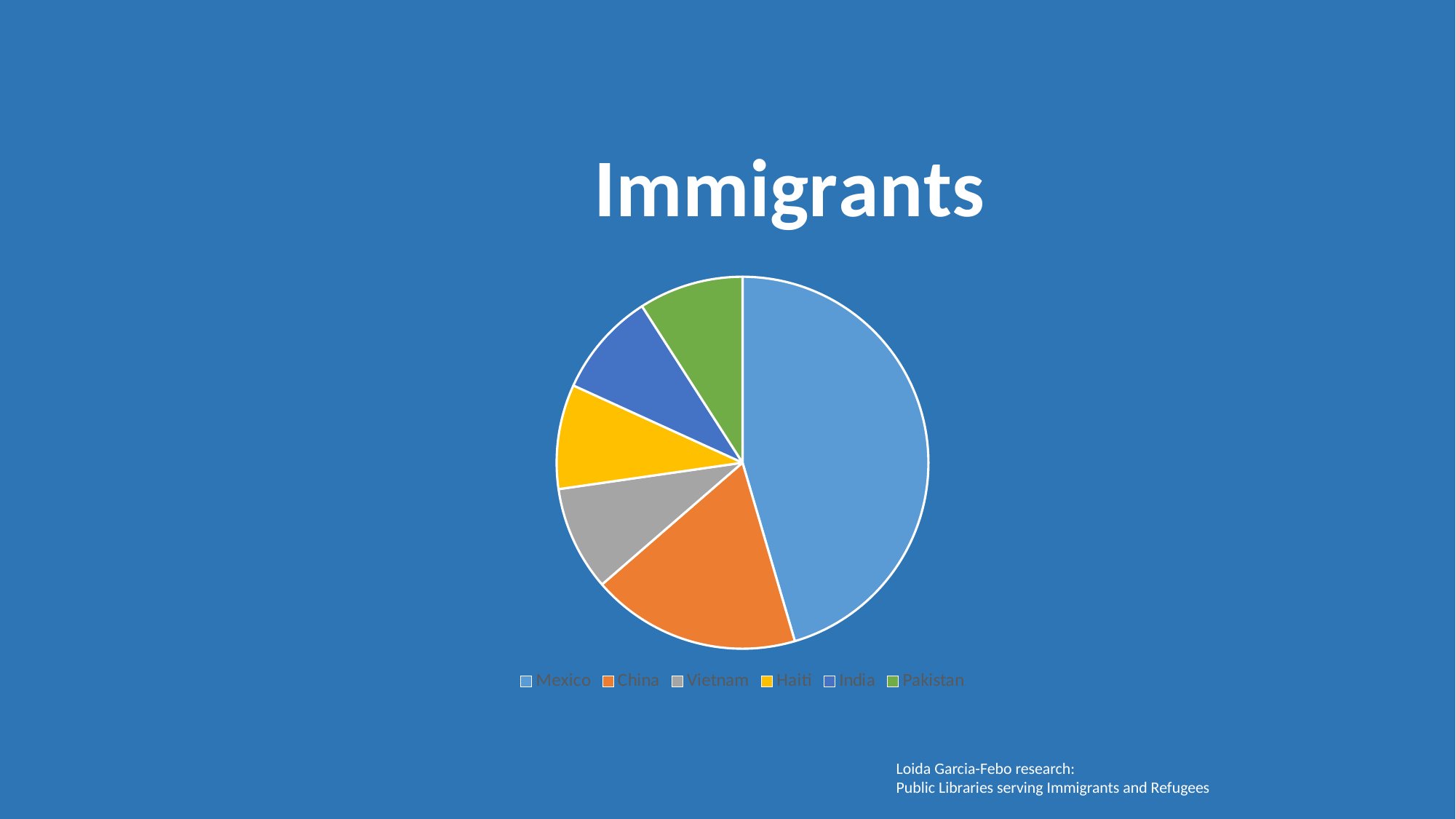

### Chart: Immigrants

| Category | Immigrants |
|---|---|
| Mexico | 5.0 |
| China | 2.0 |
| Vietnam | 1.0 |
| Haiti | 1.0 |
| India | 1.0 |
| Pakistan | 1.0 |
Loida Garcia-Febo research:
Public Libraries serving Immigrants and Refugees